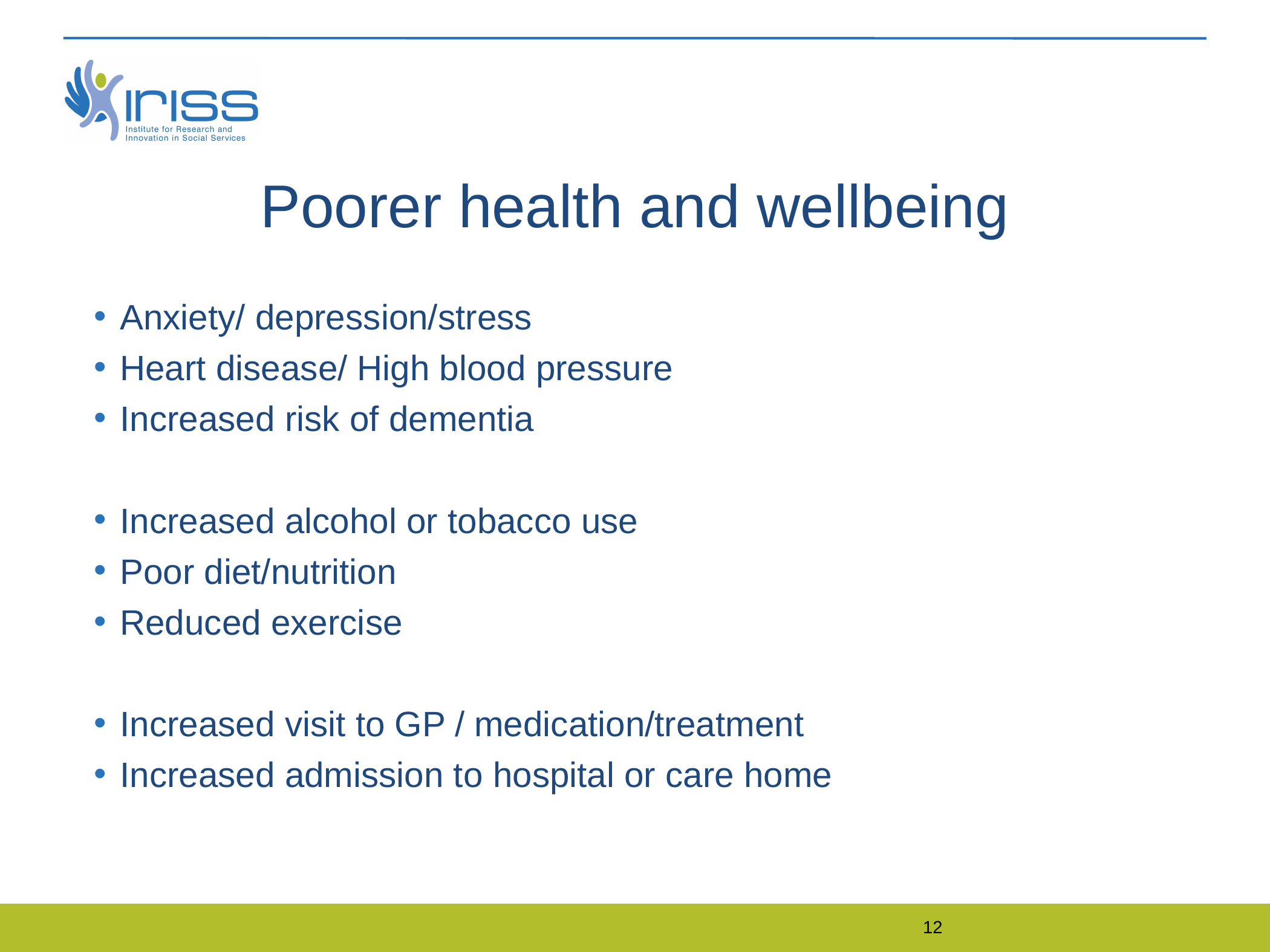

# Poorer health and wellbeing
Anxiety/ depression/stress
Heart disease/ High blood pressure
Increased risk of dementia

Increased alcohol or tobacco use
Poor diet/nutrition
Reduced exercise

Increased visit to GP / medication/treatment
Increased admission to hospital or care home

12